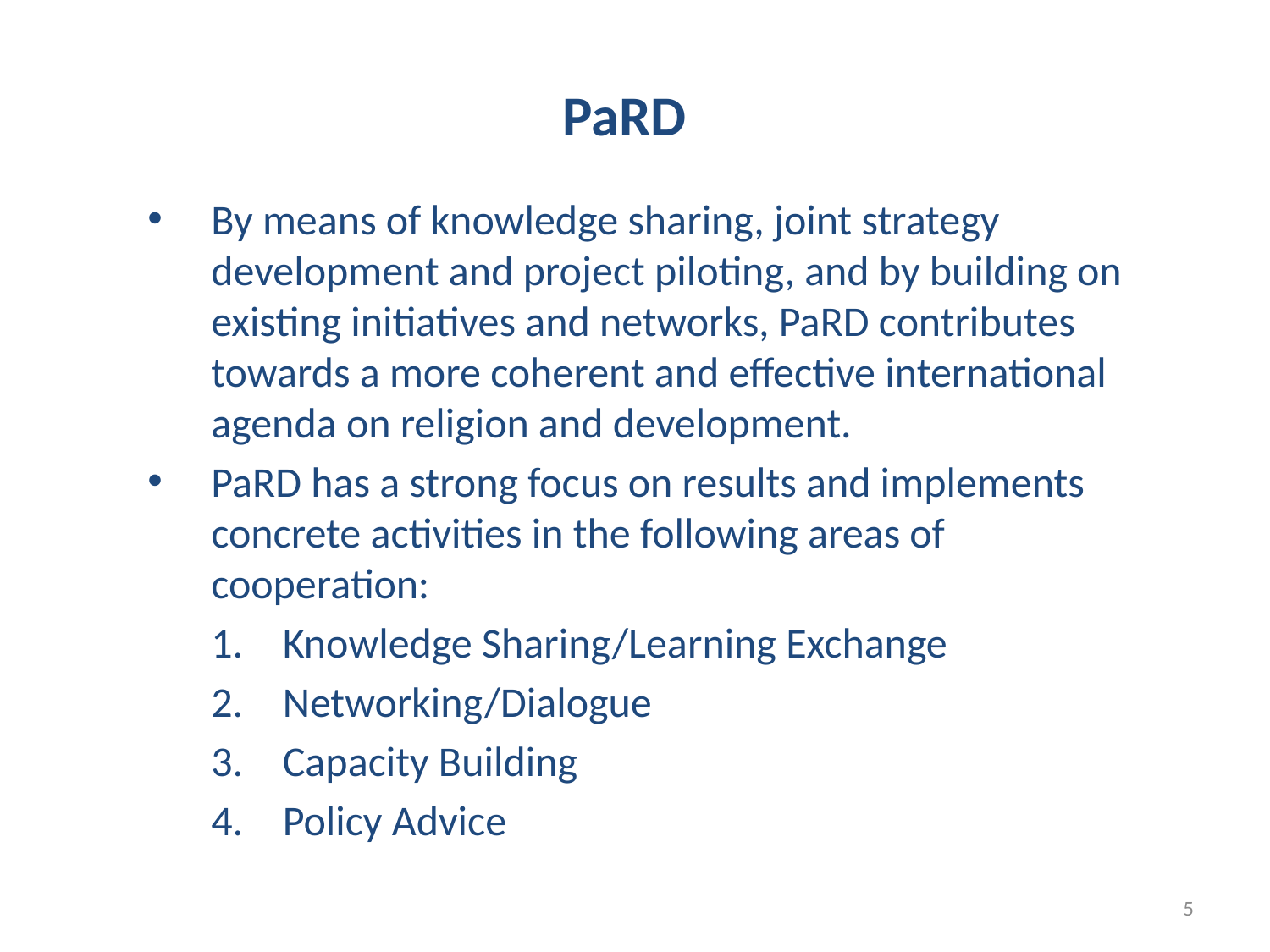

# PaRD
By means of knowledge sharing, joint strategy development and project piloting, and by building on existing initiatives and networks, PaRD contributes towards a more coherent and effective international agenda on religion and development.
PaRD has a strong focus on results and implements concrete activities in the following areas of cooperation:
Knowledge Sharing/Learning Exchange
Networking/Dialogue
Capacity Building
Policy Advice

5